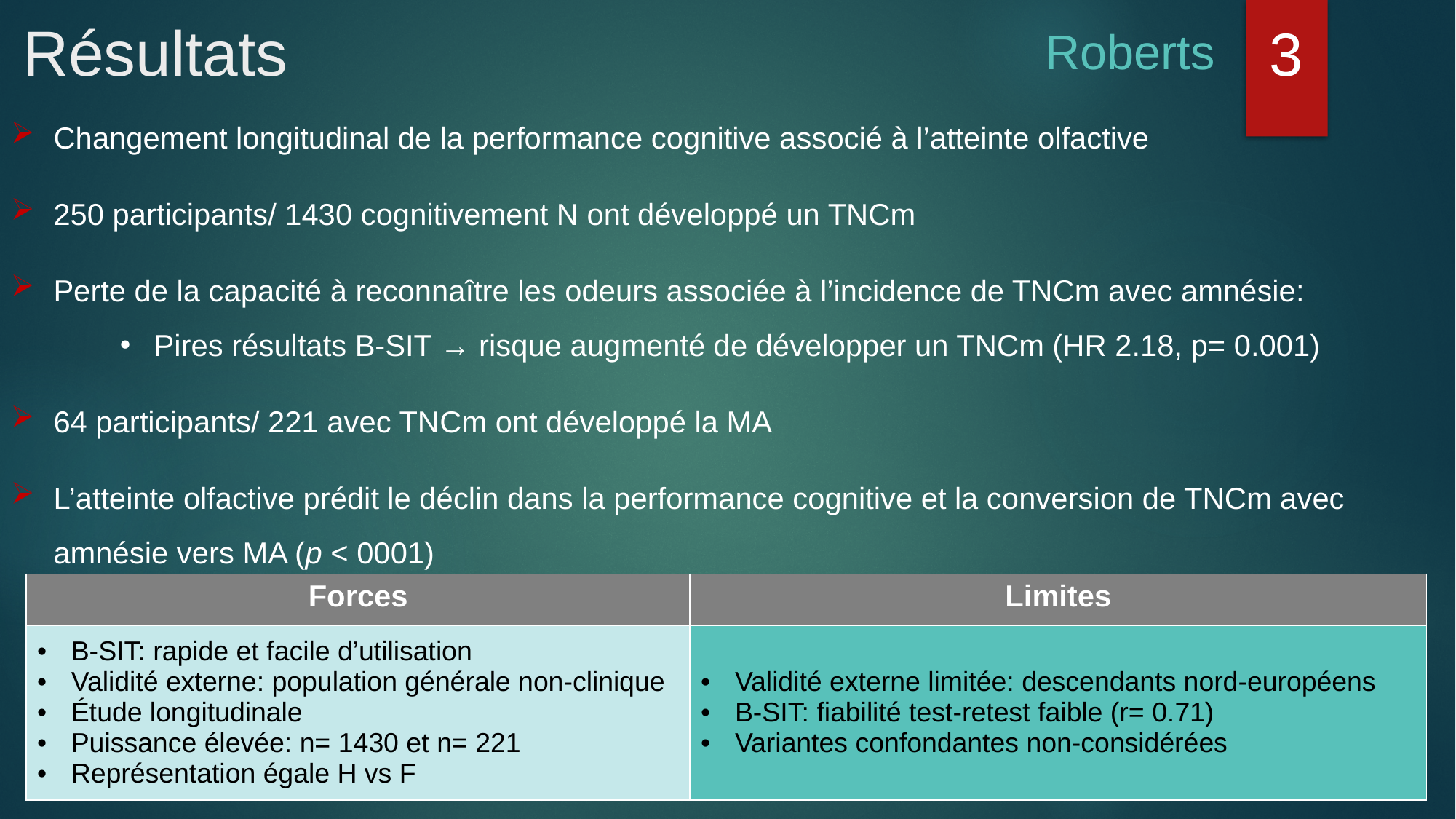

Résultats
3
Roberts
Changement longitudinal de la performance cognitive associé à l’atteinte olfactive

250 participants/ 1430 cognitivement N ont développé un TNCm

Perte de la capacité à reconnaître les odeurs associée à l’incidence de TNCm avec amnésie:
Pires résultats B-SIT → risque augmenté de développer un TNCm (HR 2.18, p= 0.001)

64 participants/ 221 avec TNCm ont développé la MA

L’atteinte olfactive prédit le déclin dans la performance cognitive et la conversion de TNCm avec amnésie vers MA (p < 0001)
| Forces | Limites |
| --- | --- |
| B-SIT: rapide et facile d’utilisation Validité externe: population générale non-clinique Étude longitudinale Puissance élevée: n= 1430 et n= 221 Représentation égale H vs F | Validité externe limitée: descendants nord-européens B-SIT: fiabilité test-retest faible (r= 0.71) Variantes confondantes non-considérées |